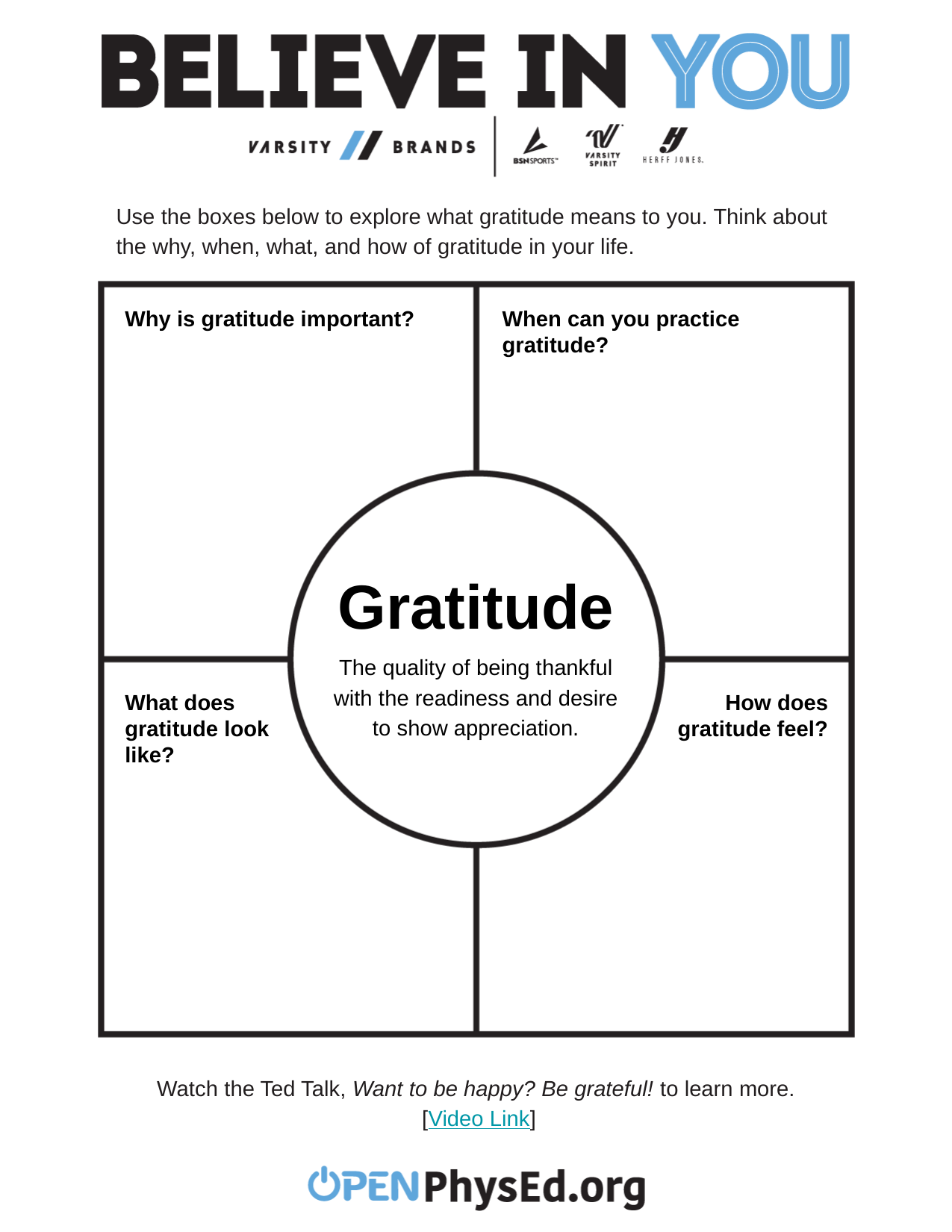

Use the boxes below to explore what gratitude means to you. Think about the why, when, what, and how of gratitude in your life.
Why is gratitude important?

When can you practice gratitude?

Gratitude
The quality of being thankful
with the readiness and desire
to show appreciation.
What does
gratitude look
like?

How does
gratitude feel?

Watch the Ted Talk, Want to be happy? Be grateful! to learn more.
 [Video Link]